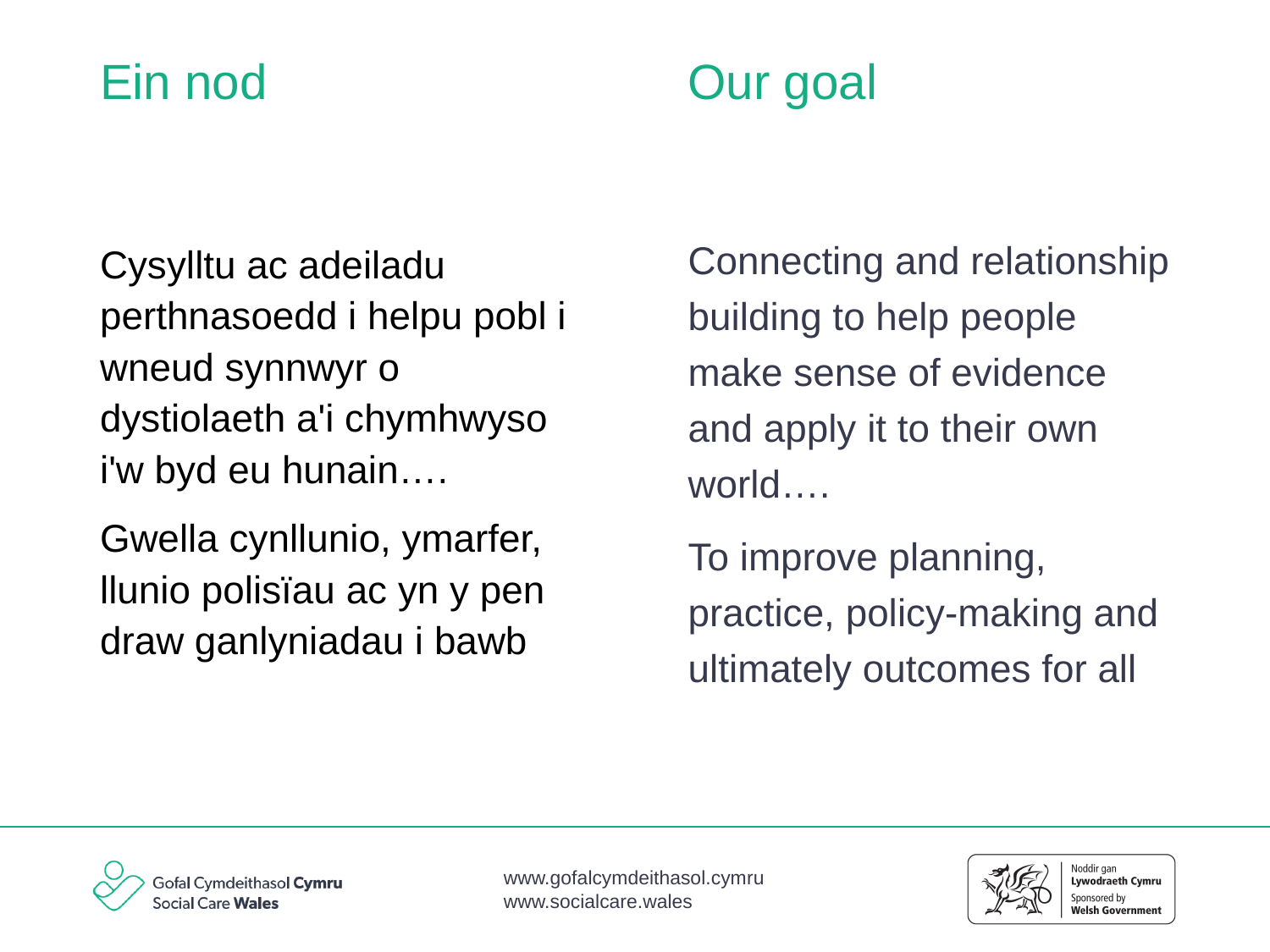

Our goal
# Ein nod
Connecting and relationship building to help people make sense of evidence and apply it to their own world….
To improve planning, practice, policy-making and ultimately outcomes for all

Cysylltu ac adeiladu perthnasoedd i helpu pobl i wneud synnwyr o dystiolaeth a'i chymhwyso i'w byd eu hunain….
Gwella cynllunio, ymarfer, llunio polisïau ac yn y pen draw ganlyniadau i bawb